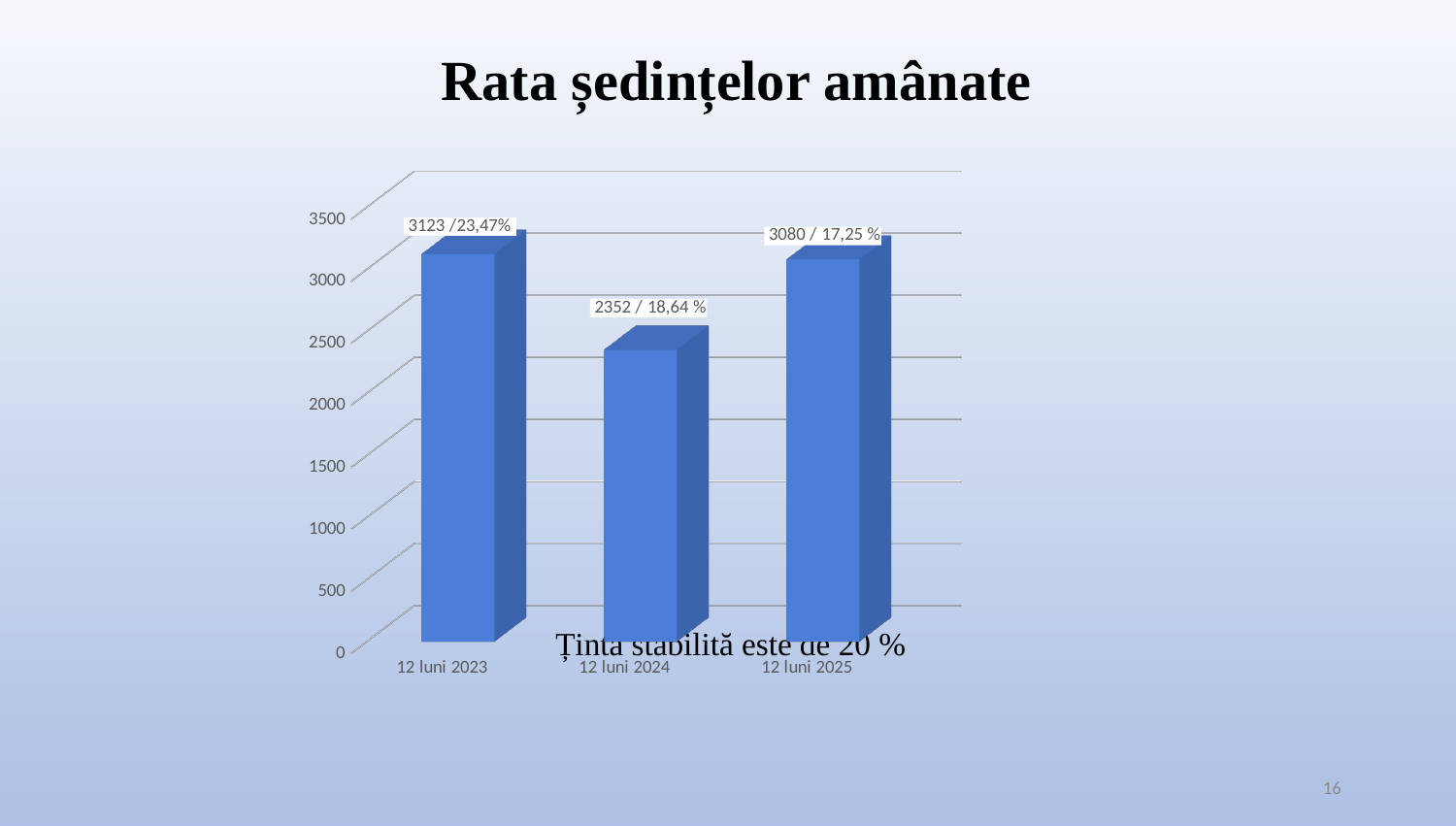

Rata ședințelor amânate

[unsupported chart]

Ținta stabilită este de 20 %
16